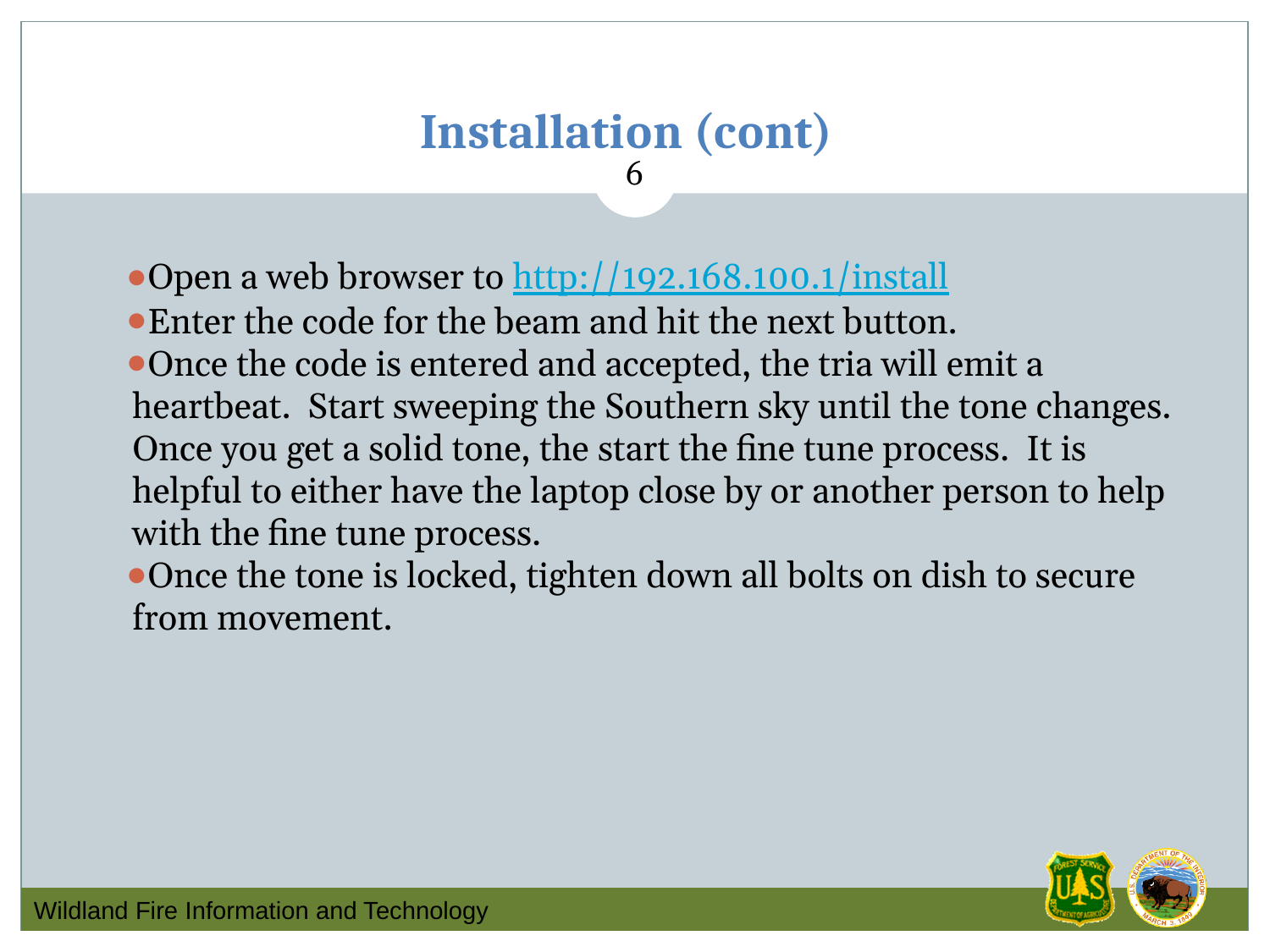

# Installation (cont)
6
Open a web browser to http://192.168.100.1/install
Enter the code for the beam and hit the next button.
Once the code is entered and accepted, the tria will emit a heartbeat.  Start sweeping the Southern sky until the tone changes.  Once you get a solid tone, the start the fine tune process.  It is helpful to either have the laptop close by or another person to help with the fine tune process.
Once the tone is locked, tighten down all bolts on dish to secure from movement.